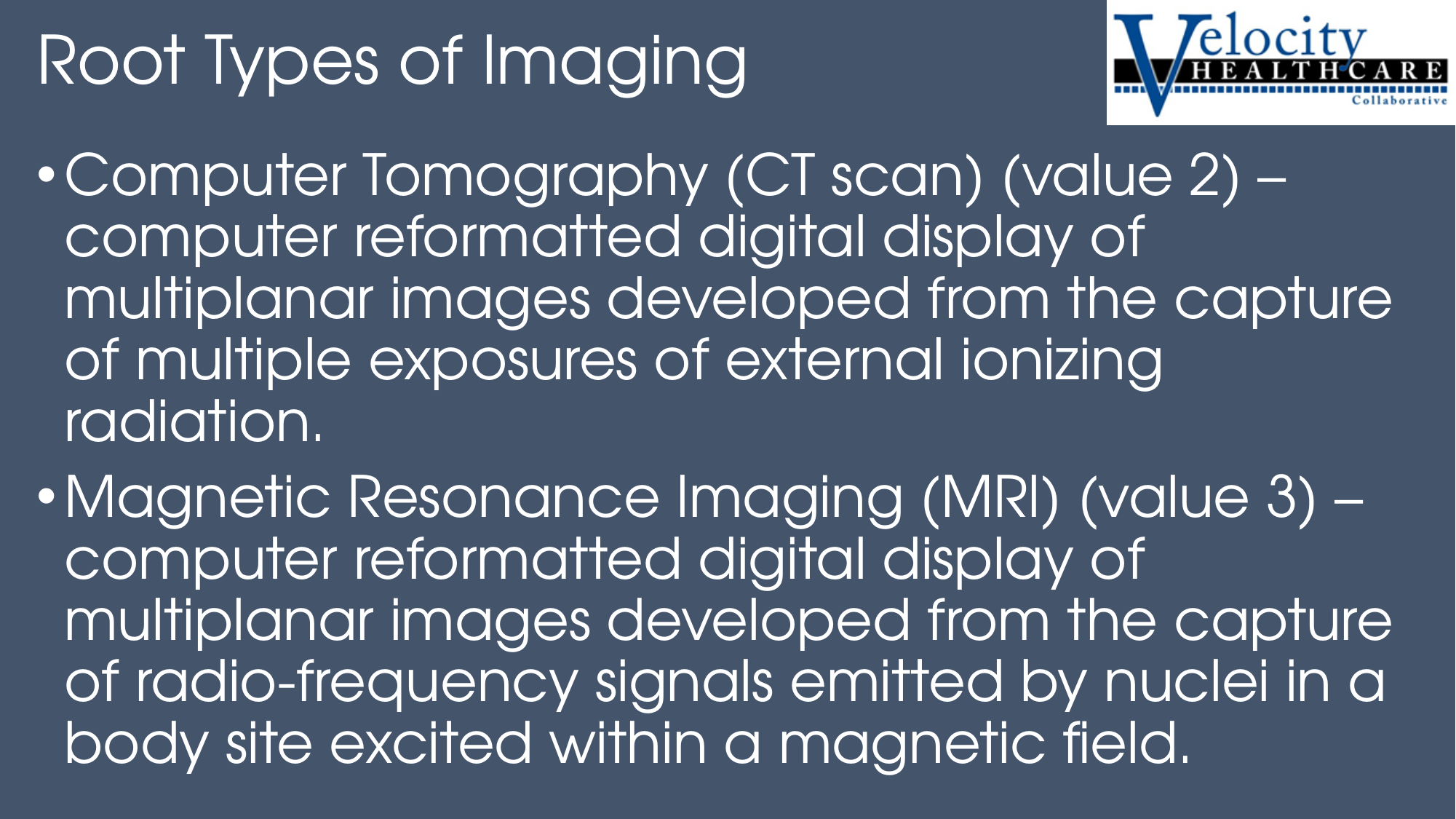

# Root Types of Imaging
Computer Tomography (CT scan) (value 2) – computer reformatted digital display of multiplanar images developed from the capture of multiple exposures of external ionizing radiation.
Magnetic Resonance Imaging (MRI) (value 3) – computer reformatted digital display of multiplanar images developed from the capture of radio-frequency signals emitted by nuclei in a body site excited within a magnetic field.